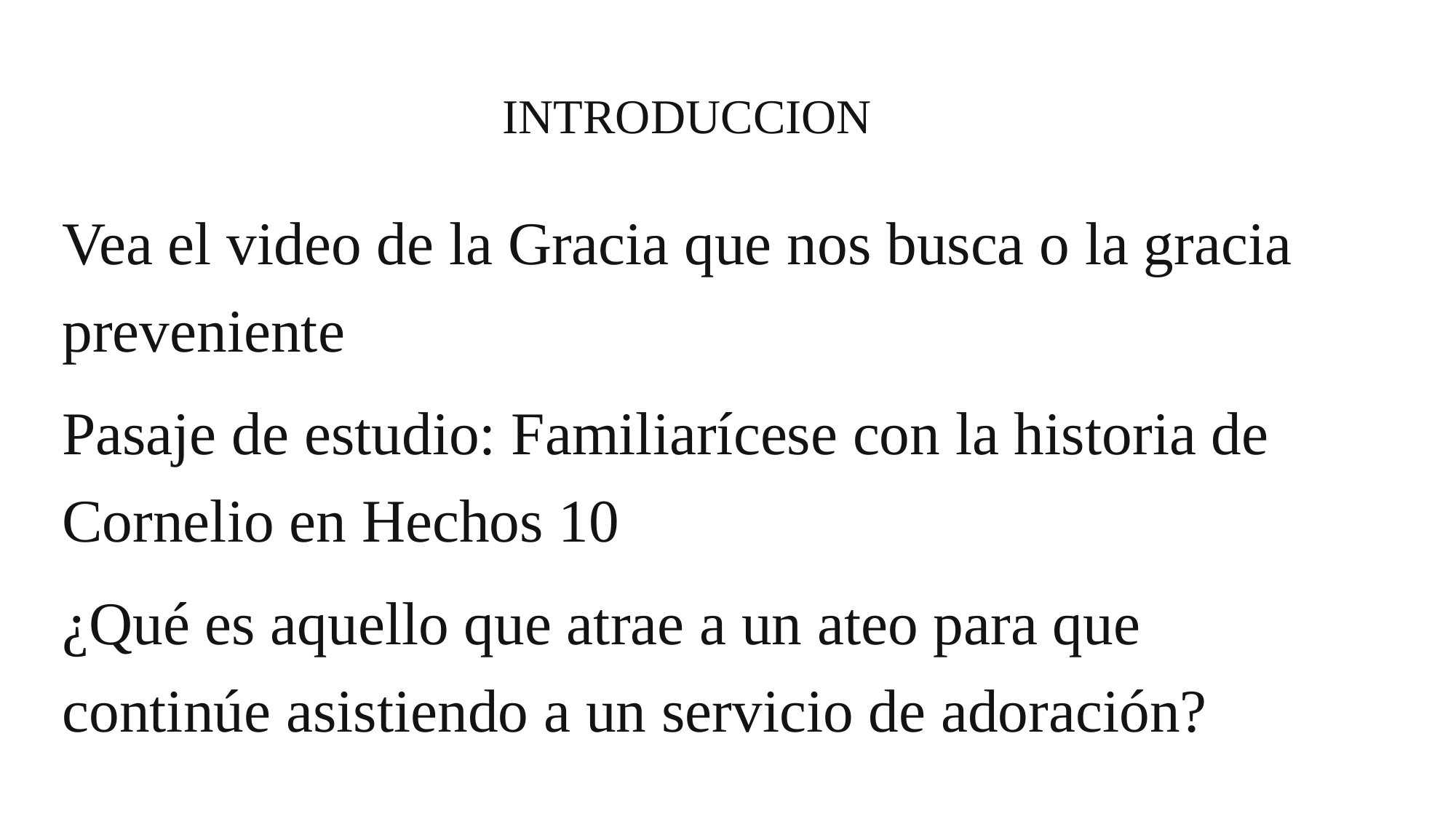

# INTRODUCCION
Vea el video de la Gracia que nos busca o la gracia preveniente
Pasaje de estudio: Familiarícese con la historia de Cornelio en Hechos 10
¿Qué es aquello que atrae a un ateo para que continúe asistiendo a un servicio de adoración?